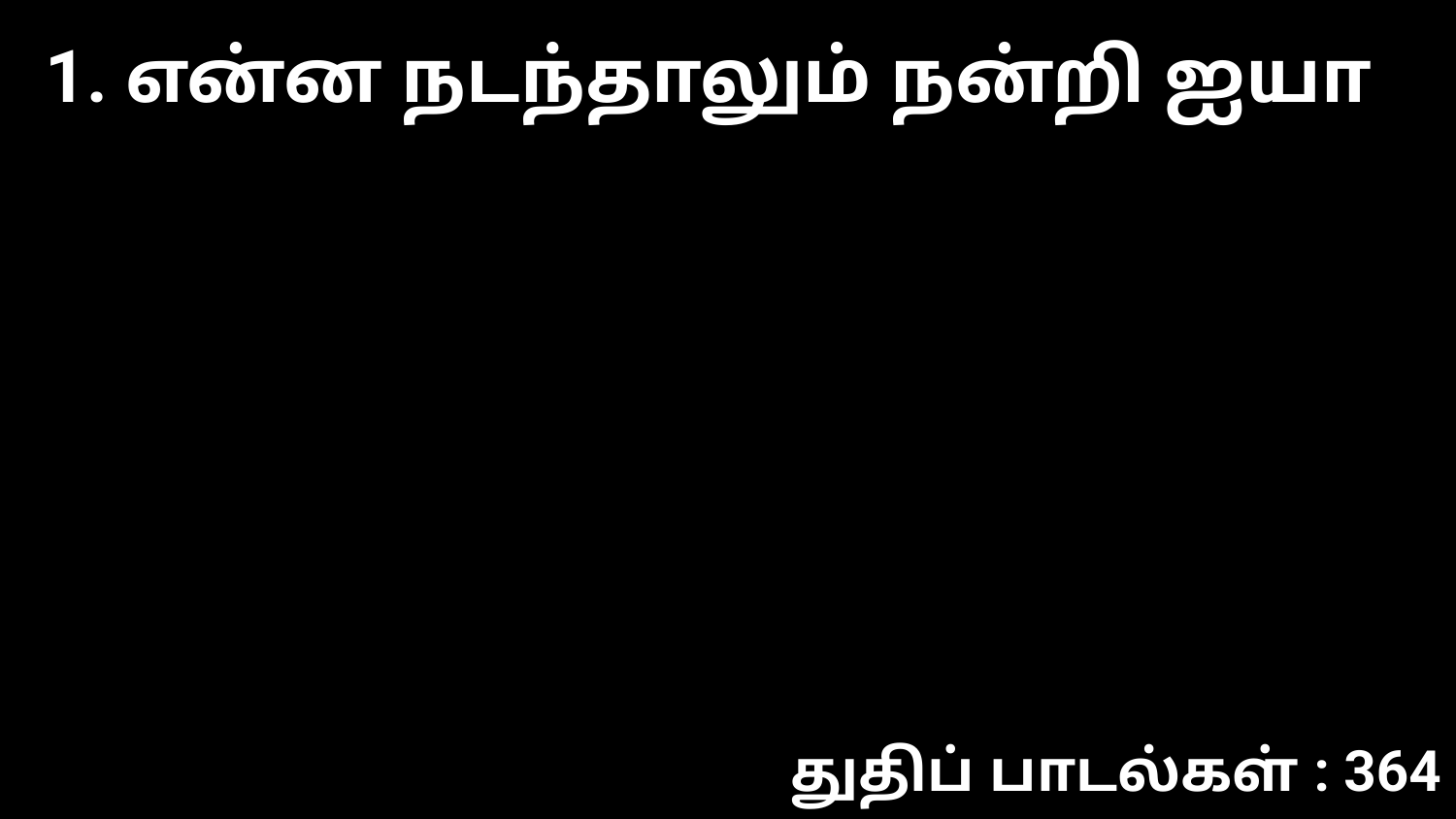

1. என்ன நடந்தாலும் நன்றி ஐயா
துதிப் பாடல்கள் : 364